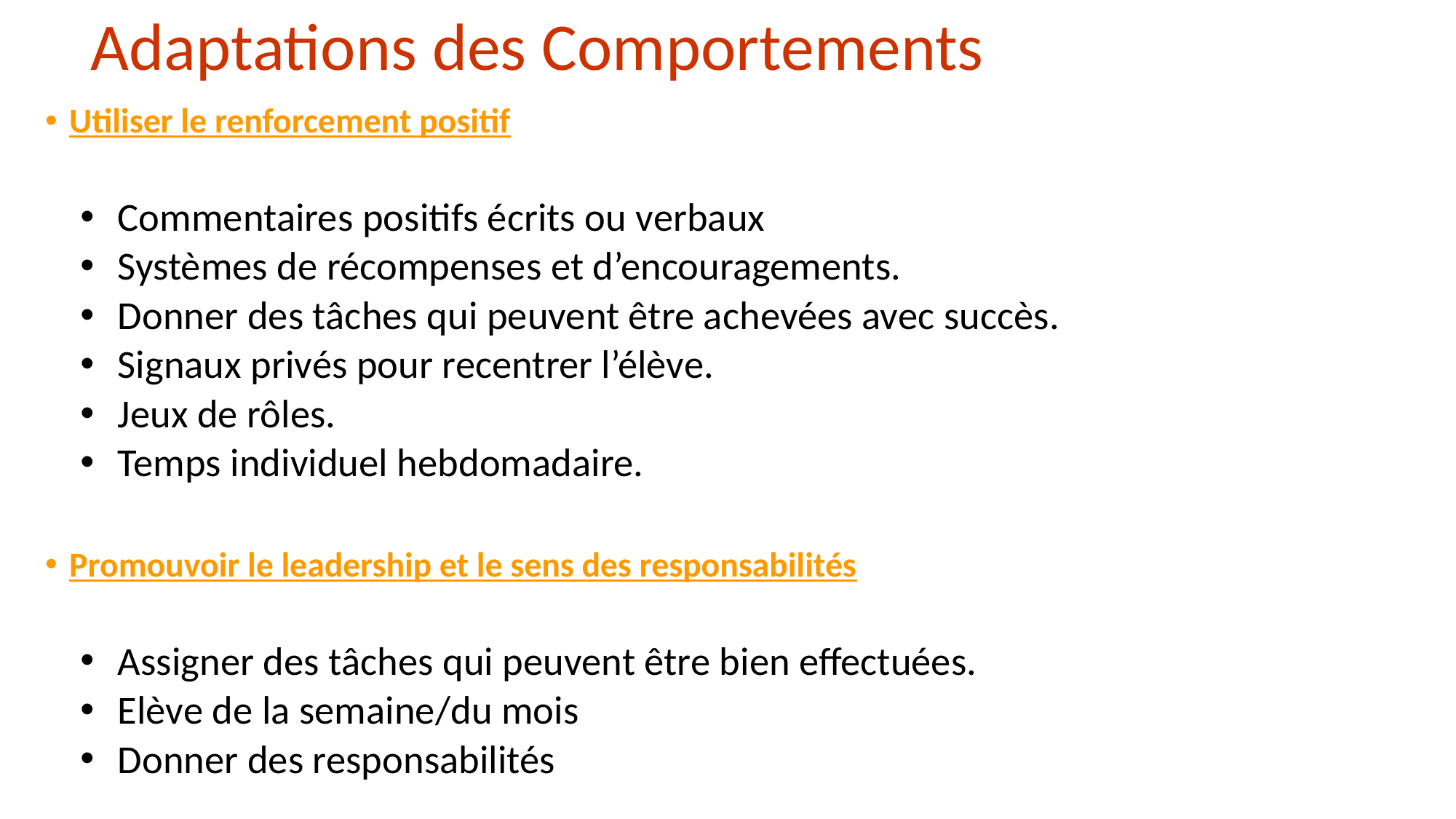

# Adaptations des Comportements
Utiliser le renforcement positif

Commentaires positifs écrits ou verbaux
Systèmes de récompenses et d’encouragements.
Donner des tâches qui peuvent être achevées avec succès.
Signaux privés pour recentrer l’élève.
Jeux de rôles.
Temps individuel hebdomadaire.

Promouvoir le leadership et le sens des responsabilités

Assigner des tâches qui peuvent être bien effectuées.
Elève de la semaine/du mois
Donner des responsabilités